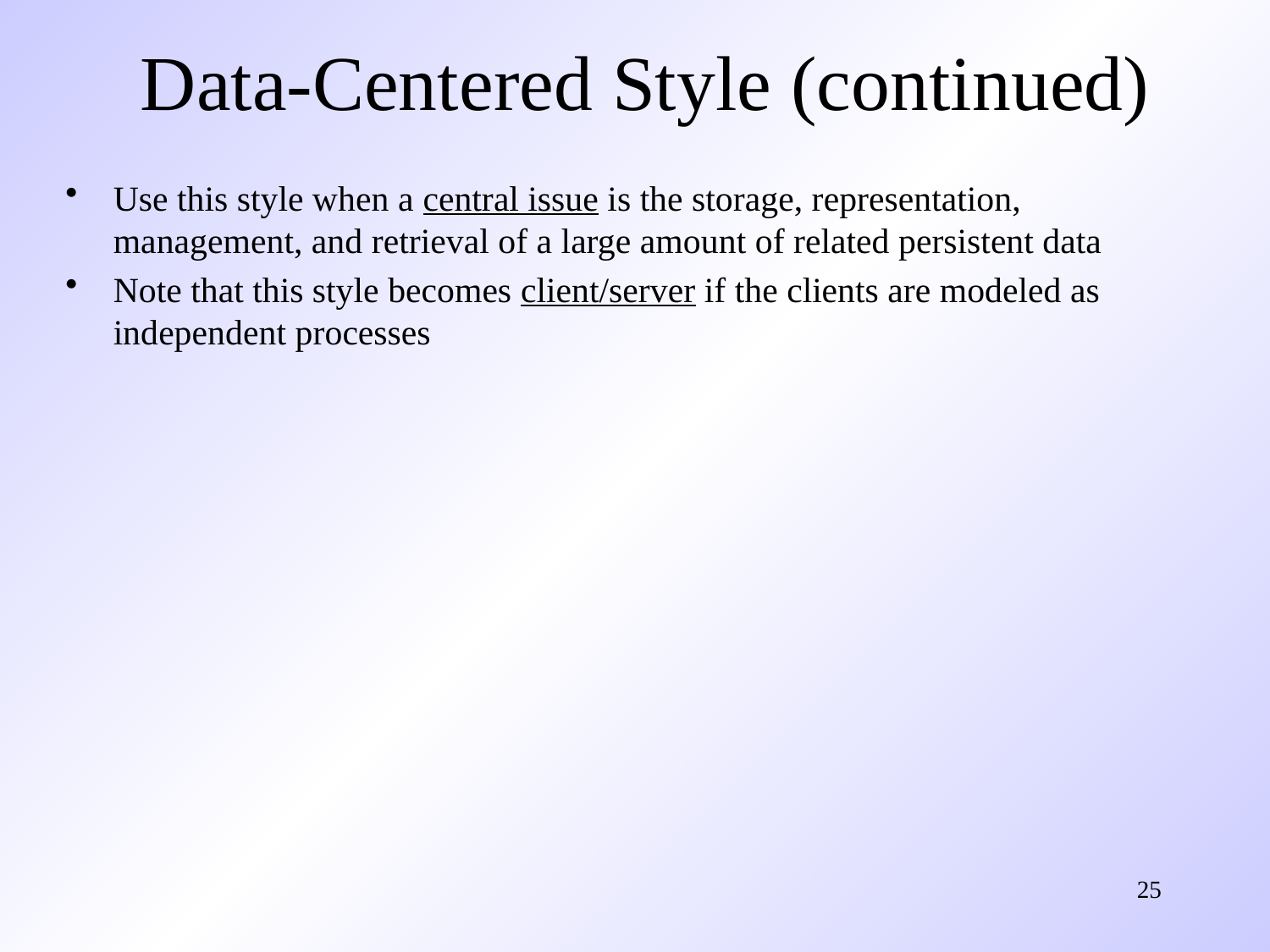

# Data-Centered Style (continued)
Use this style when a central issue is the storage, representation, management, and retrieval of a large amount of related persistent data
Note that this style becomes client/server if the clients are modeled as independent processes

25